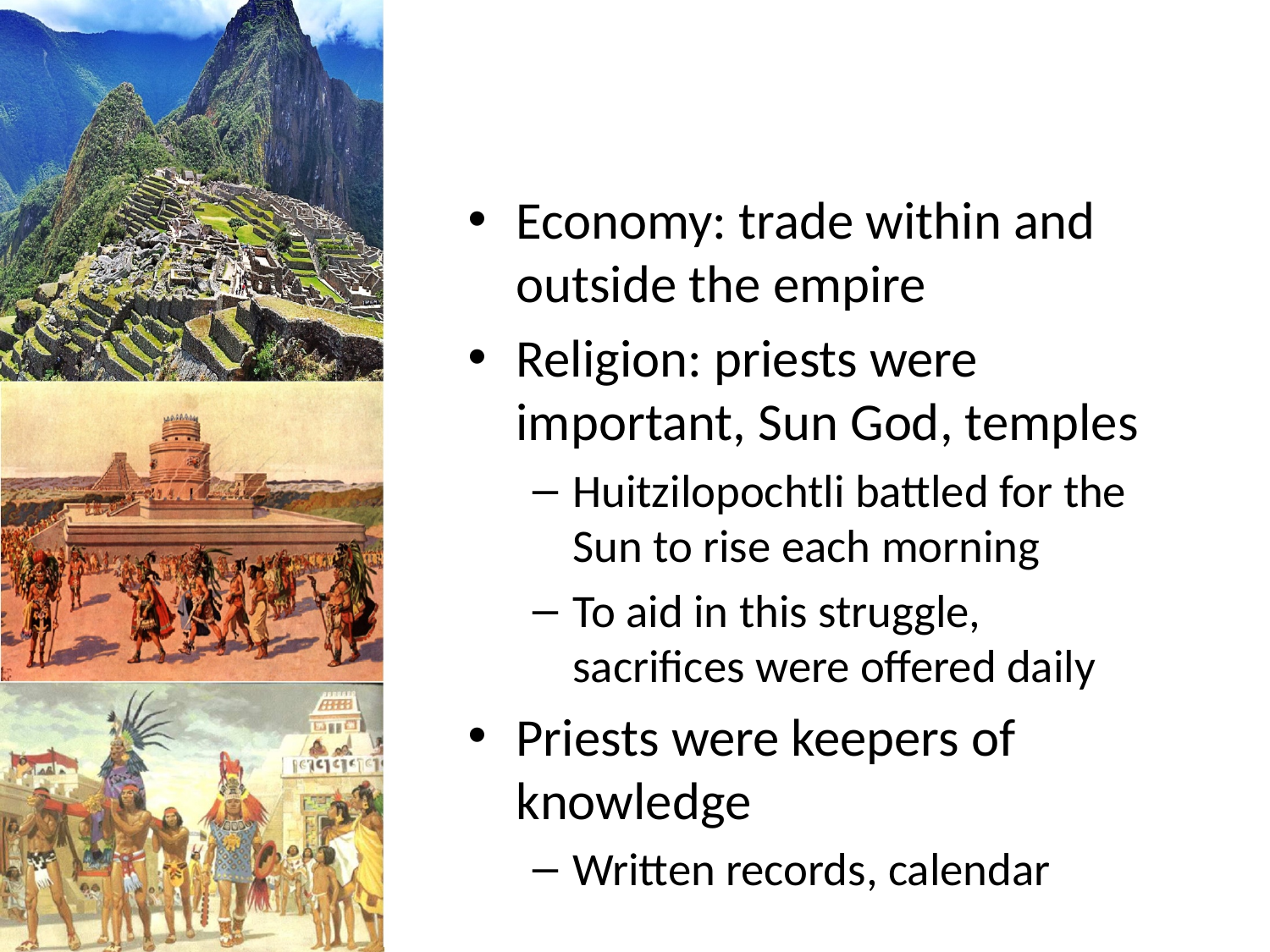

#
Economy: trade within and outside the empire
Religion: priests were important, Sun God, temples
Huitzilopochtli battled for the Sun to rise each morning
To aid in this struggle, sacrifices were offered daily
Priests were keepers of knowledge
Written records, calendar